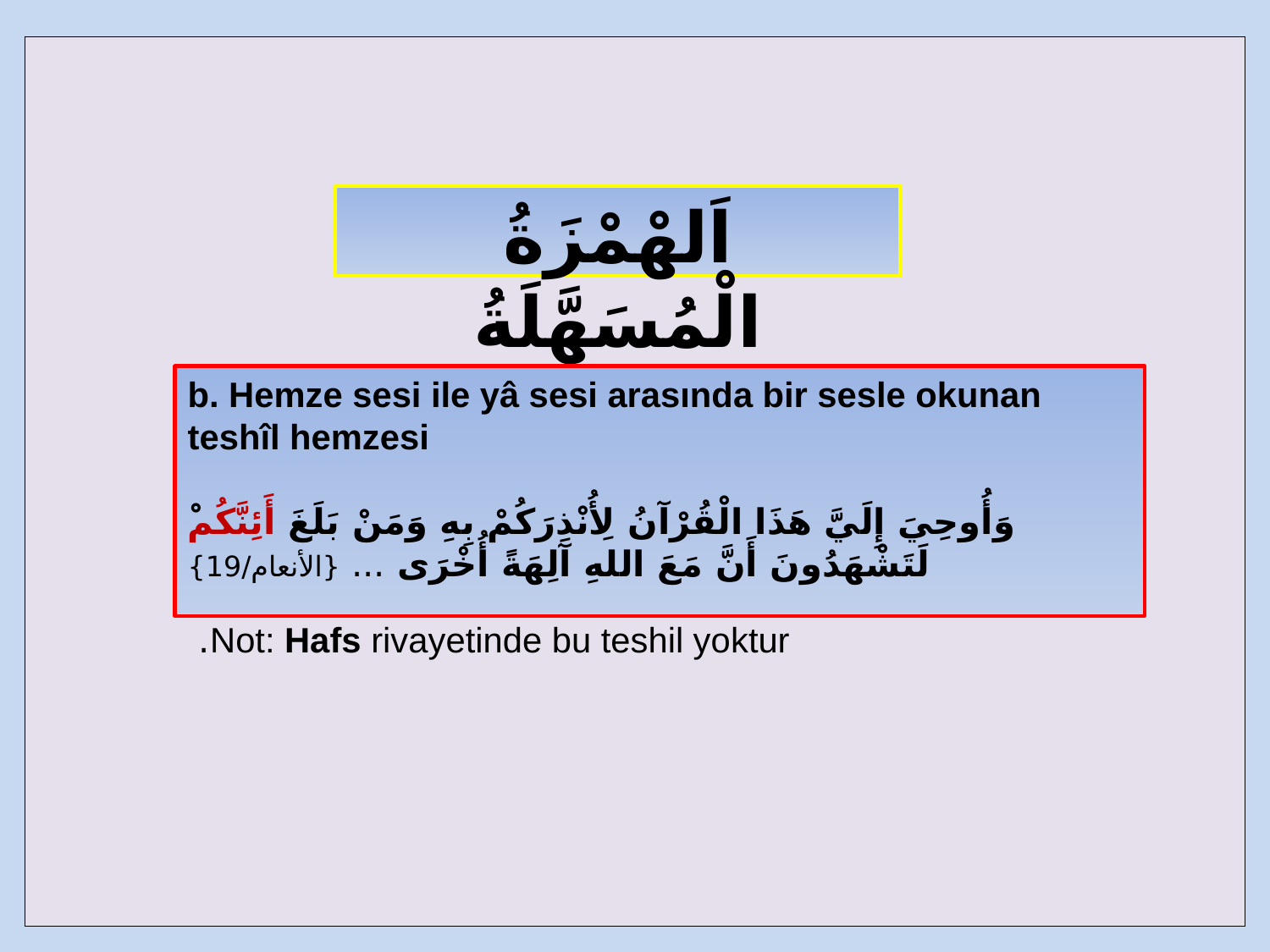

|  |
| --- |
اَلهْمْزَةُ الْمُسَهَّلَةُ
b. Hemze sesi ile yâ sesi arasında bir sesle okunan  teshîl hemzesi

وَأُوحِيَ إِلَيَّ هَذَا الْقُرْآنُ لِأُنْذِرَكُمْ بِهِ وَمَنْ بَلَغَ أَئِنَّكُمْ لَتَشْهَدُونَ أَنَّ مَعَ اللهِ آلِهَةً أُخْرَى ... {الأنعام/19}

Not: Hafs rivayetinde bu teshil yoktur.